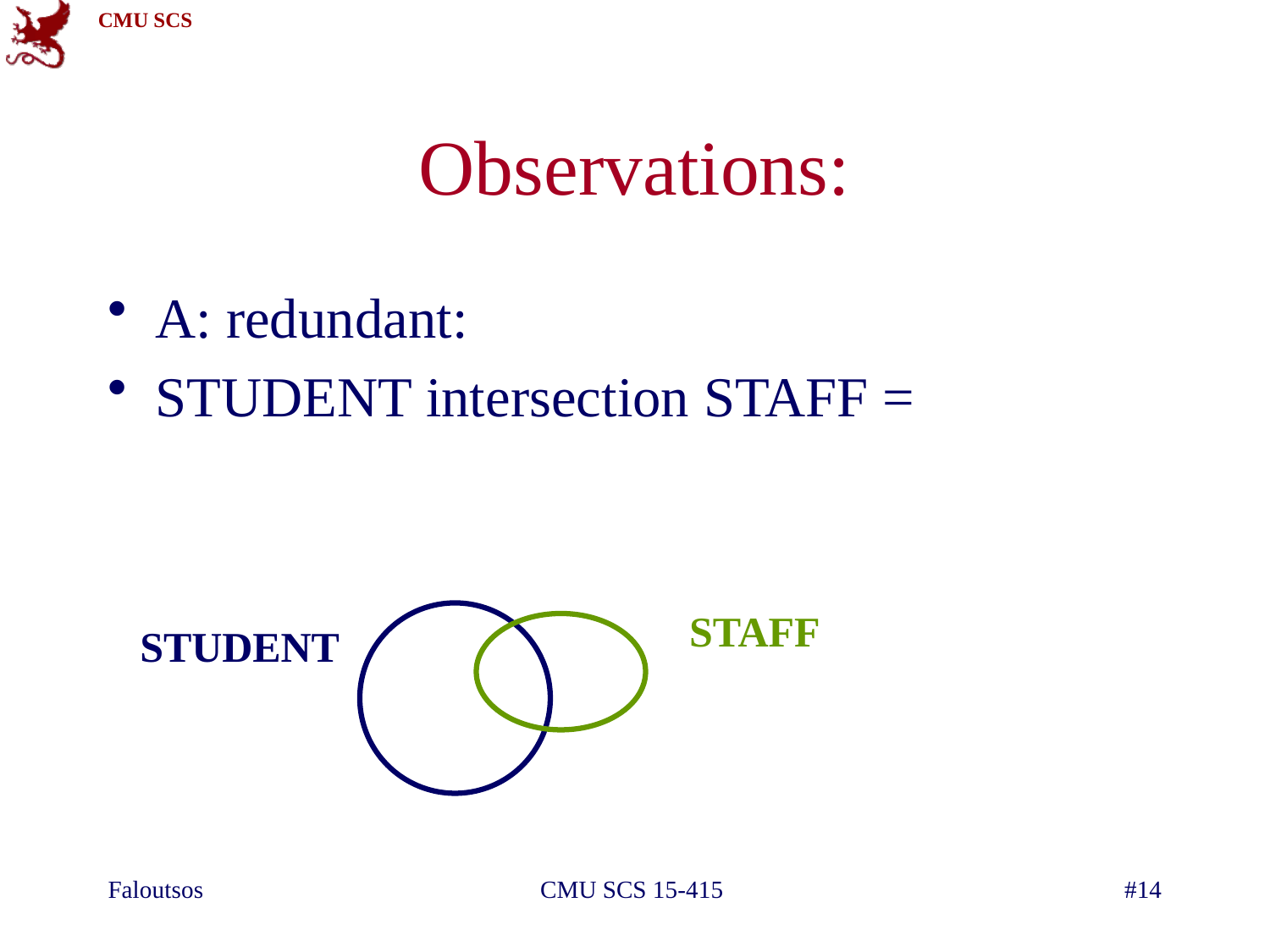

# Observations:
A: redundant:
STUDENT intersection STAFF =

STAFF

STUDENT

Faloutsos
CMU SCS 15-415
#14